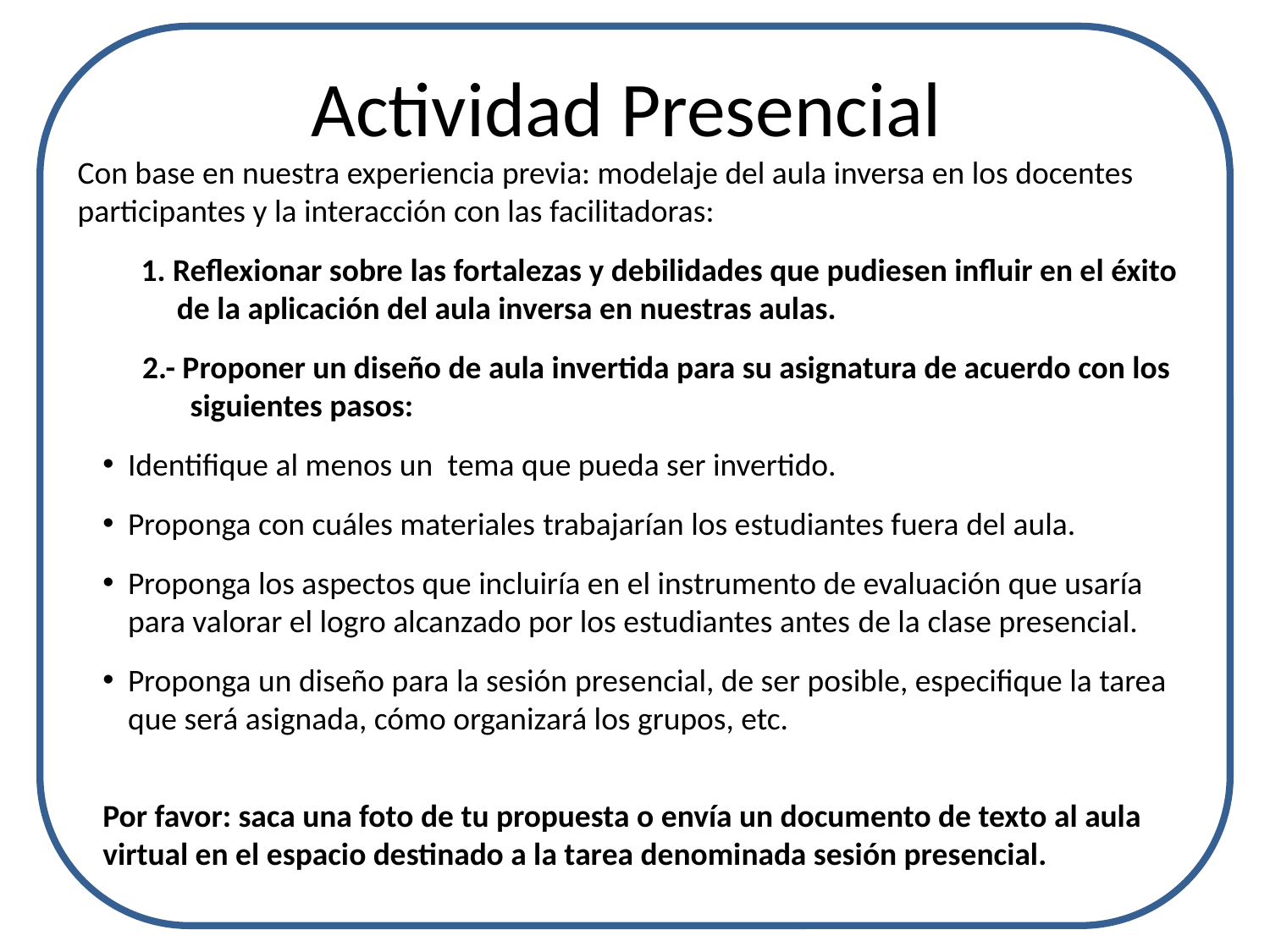

# Actividad Presencial
Con base en nuestra experiencia previa: modelaje del aula inversa en los docentes participantes y la interacción con las facilitadoras:
1. Reflexionar sobre las fortalezas y debilidades que pudiesen influir en el éxito de la aplicación del aula inversa en nuestras aulas.
         2.- Proponer un diseño de aula invertida para su asignatura de acuerdo con los siguientes pasos:
Identifique al menos un  tema que pueda ser invertido.
Proponga con cuáles materiales trabajarían los estudiantes fuera del aula.
Proponga los aspectos que incluiría en el instrumento de evaluación que usaría para valorar el logro alcanzado por los estudiantes antes de la clase presencial.
Proponga un diseño para la sesión presencial, de ser posible, especifique la tarea que será asignada, cómo organizará los grupos, etc.

Por favor: saca una foto de tu propuesta o envía un documento de texto al aula virtual en el espacio destinado a la tarea denominada sesión presencial.